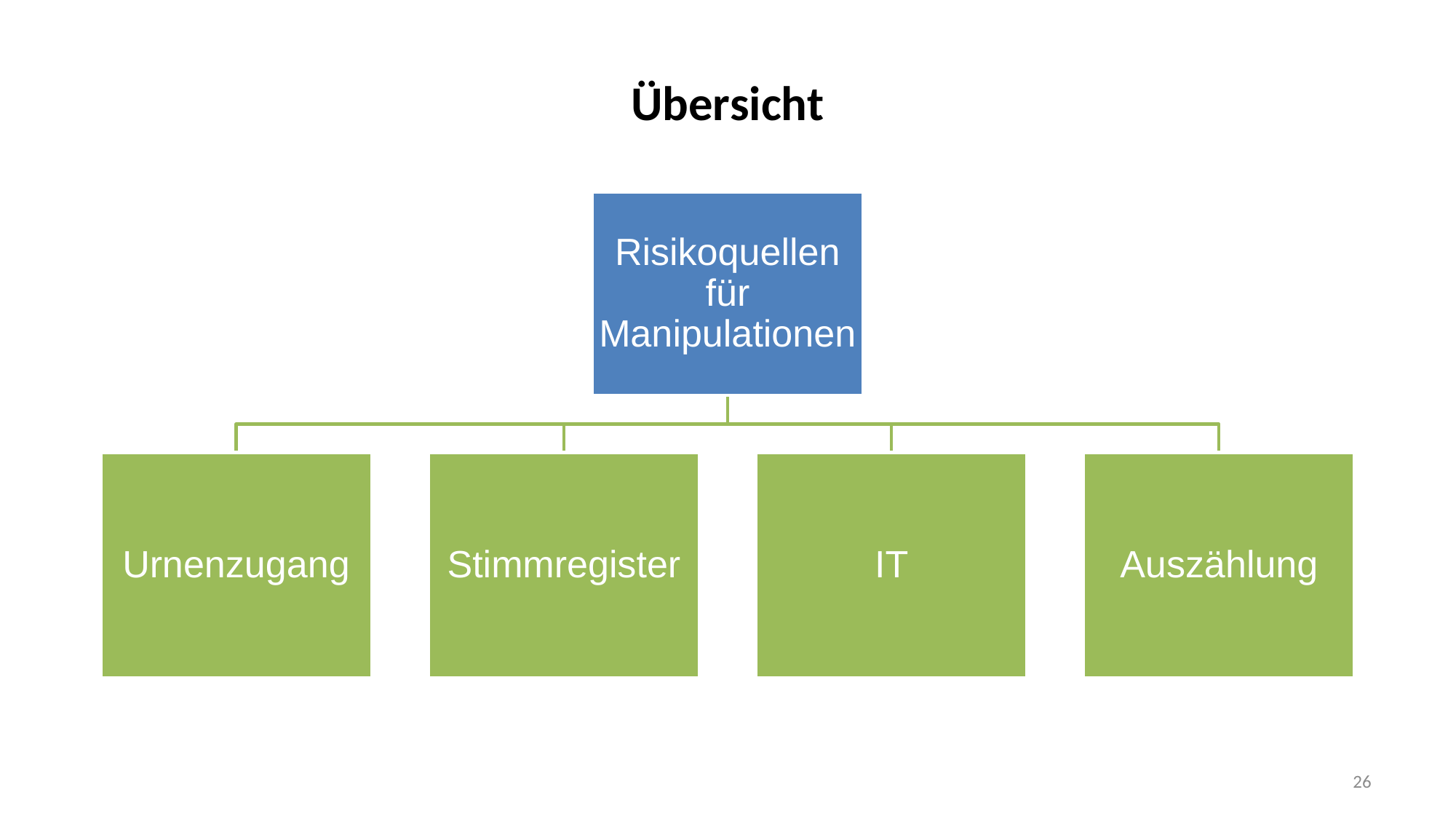

# Übersicht
Risikoquellen für Manipulationen
Urnenzugang
Stimmregister
IT
Auszählung
26